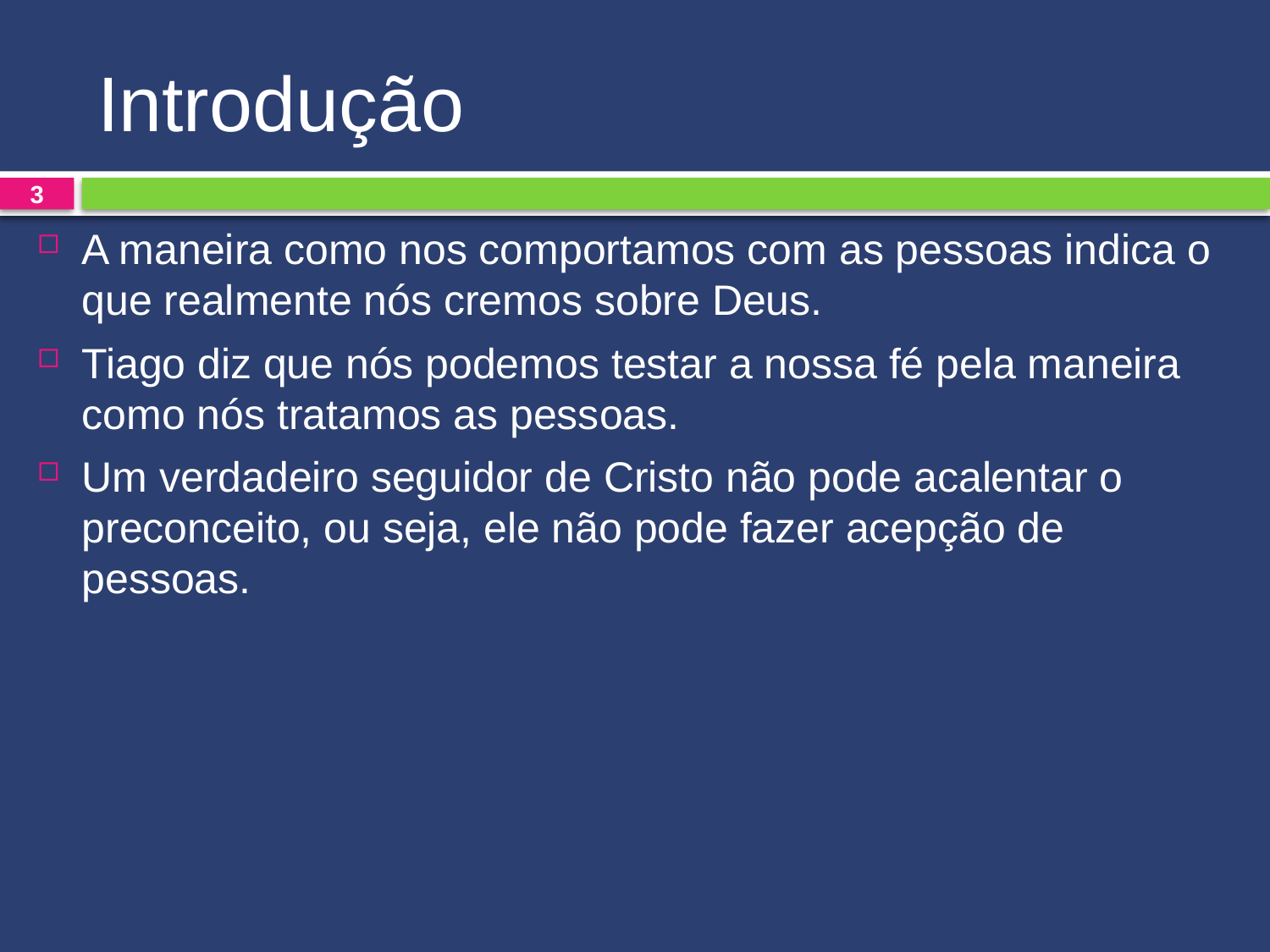

# Introdução
3
A maneira como nos comportamos com as pessoas indica o que realmente nós cremos sobre Deus.
Tiago diz que nós podemos testar a nossa fé pela maneira como nós tratamos as pessoas.
Um verdadeiro seguidor de Cristo não pode acalentar o preconceito, ou seja, ele não pode fazer acepção de pessoas.